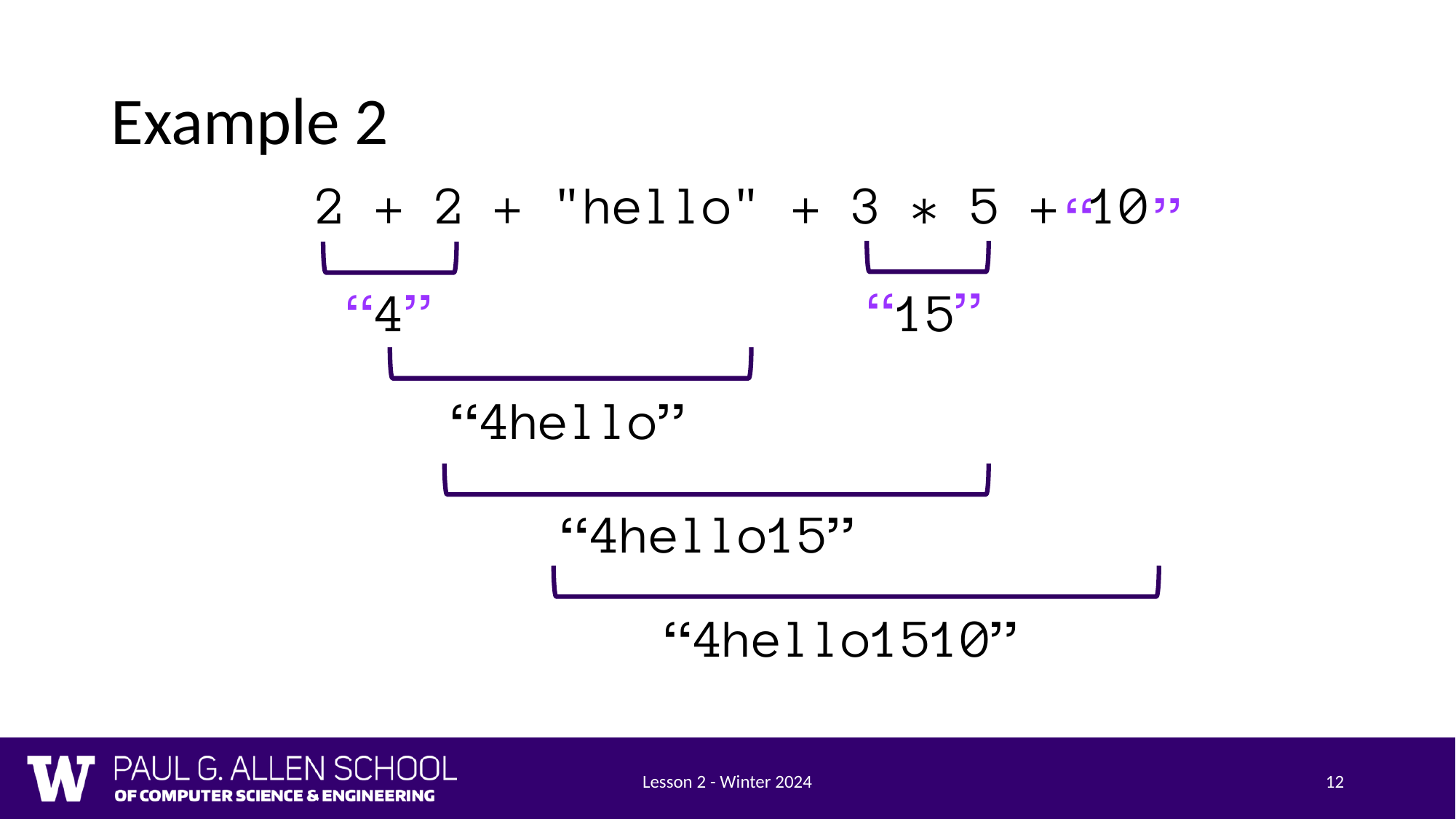

# Example 2
2 + 2 + "hello" + 3 * 5 + 10
“  ”

“  ”
“ ”
4
15

“4hello”
“4hello15”
“4hello1510”
Lesson 2 - Winter 2024
12